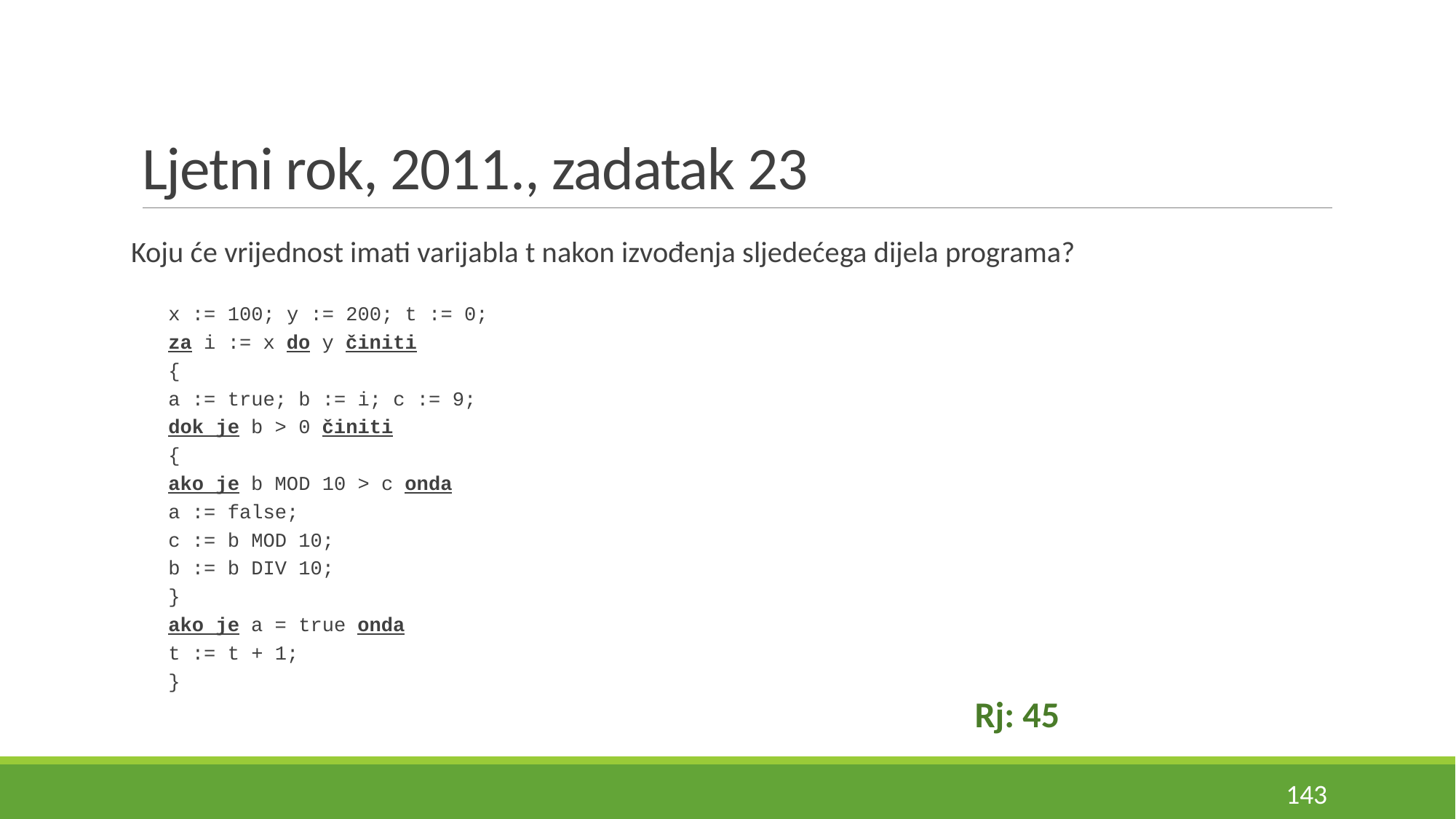

# Ljetni rok, 2011., zadatak 23
Koju će vrijednost imati varijabla t nakon izvođenja sljedećega dijela programa?

x := 100; y := 200; t := 0;
za i := x do y činiti
{
	a := true; b := i; c := 9;
	dok je b > 0 činiti
	{
		ako je b MOD 10 > c onda
			a := false;
		c := b MOD 10;
		b := b DIV 10;
	}
	ako je a = true onda
		t := t + 1;
}
Rj: 45
143